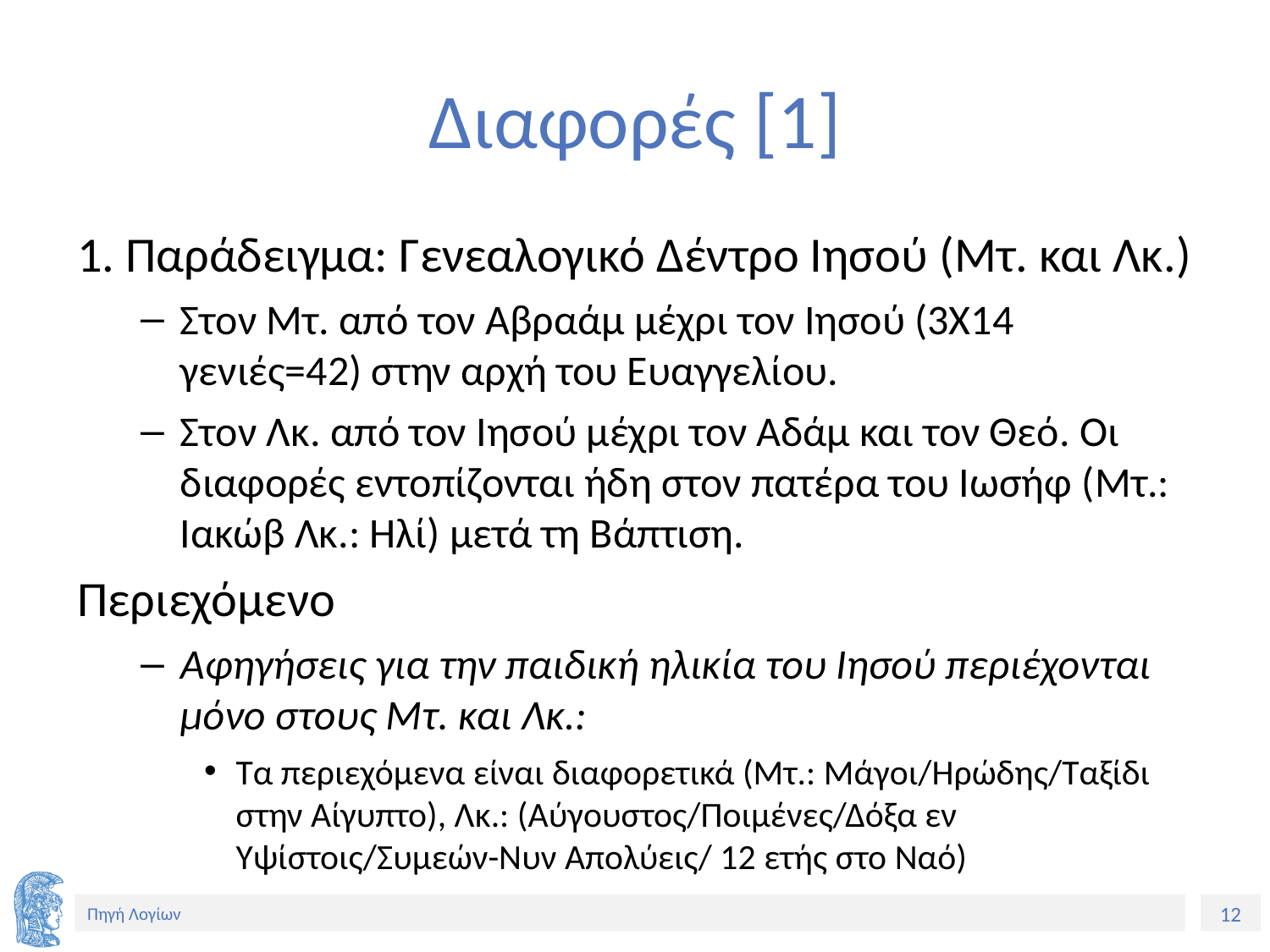

# Διαφορές [1]
1. Παράδειγμα: Γενεαλογικό Δέντρο Ιησού (Μτ. και Λκ.)
Στον Μτ. από τον Αβραάμ μέχρι τον Ιησού (3Χ14 γενιές=42) στην αρχή του Ευαγγελίου.
Στον Λκ. από τον Ιησού μέχρι τον Αδάμ και τον Θεό. Οι διαφορές εντοπίζονται ήδη στον πατέρα του Ιωσήφ (Μτ.: Ιακώβ Λκ.: Ηλί) μετά τη Βάπτιση.
Περιεχόμενο
Αφηγήσεις για την παιδική ηλικία του Ιησού περιέχονται μόνο στους Μτ. και Λκ.:
Τα περιεχόμενα είναι διαφορετικά (Μτ.: Μάγοι/Ηρώδης/Ταξίδι στην Αίγυπτο), Λκ.: (Αύγουστος/Ποιμένες/Δόξα εν Υψίστοις/Συμεών-Νυν Απολύεις/ 12 ετής στο Ναό)